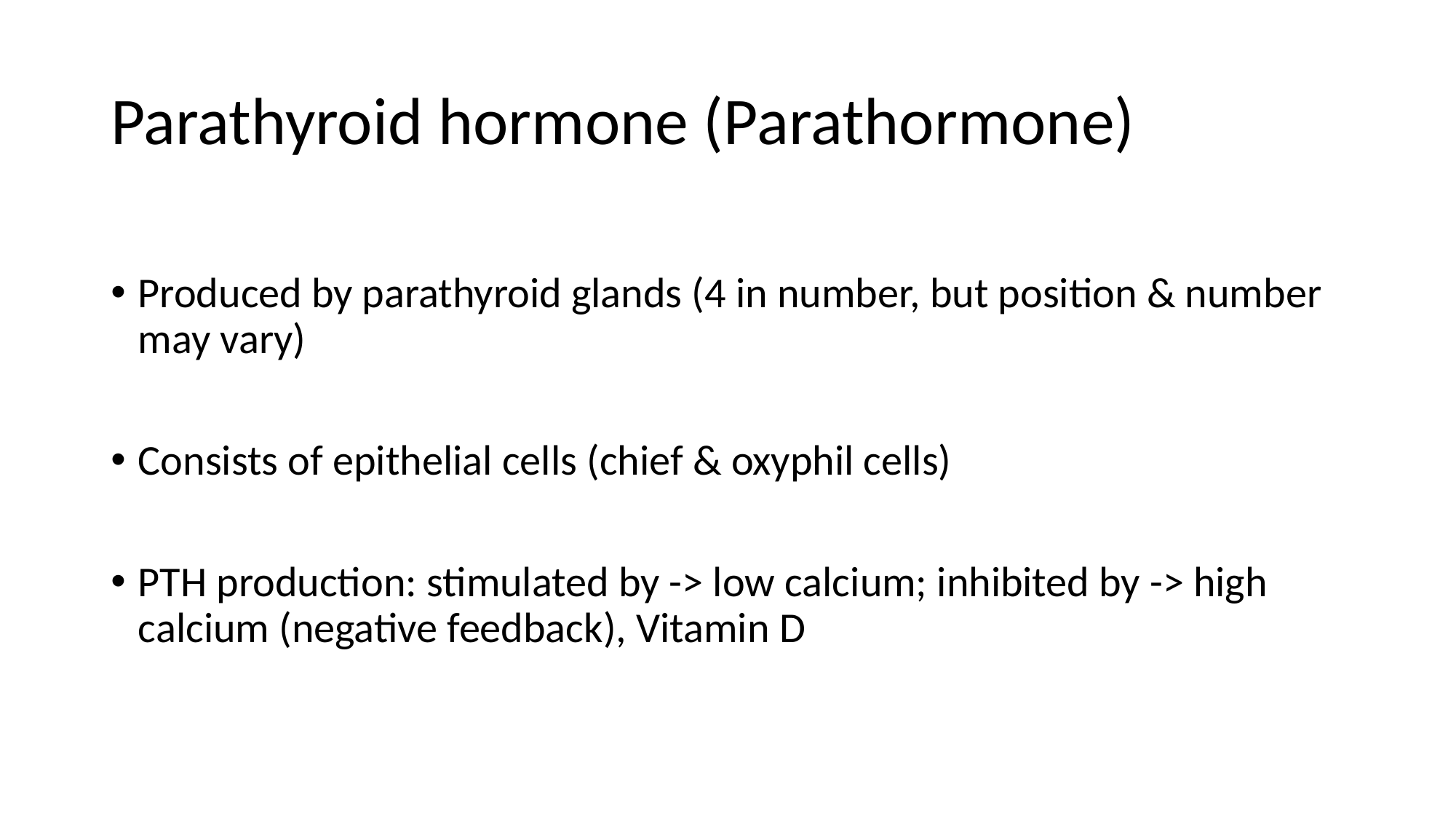

# Parathyroid hormone (Parathormone)
Produced by parathyroid glands (4 in number, but position & number may vary)

Consists of epithelial cells (chief & oxyphil cells)

PTH production: stimulated by -> low calcium; inhibited by -> high calcium (negative feedback), Vitamin D